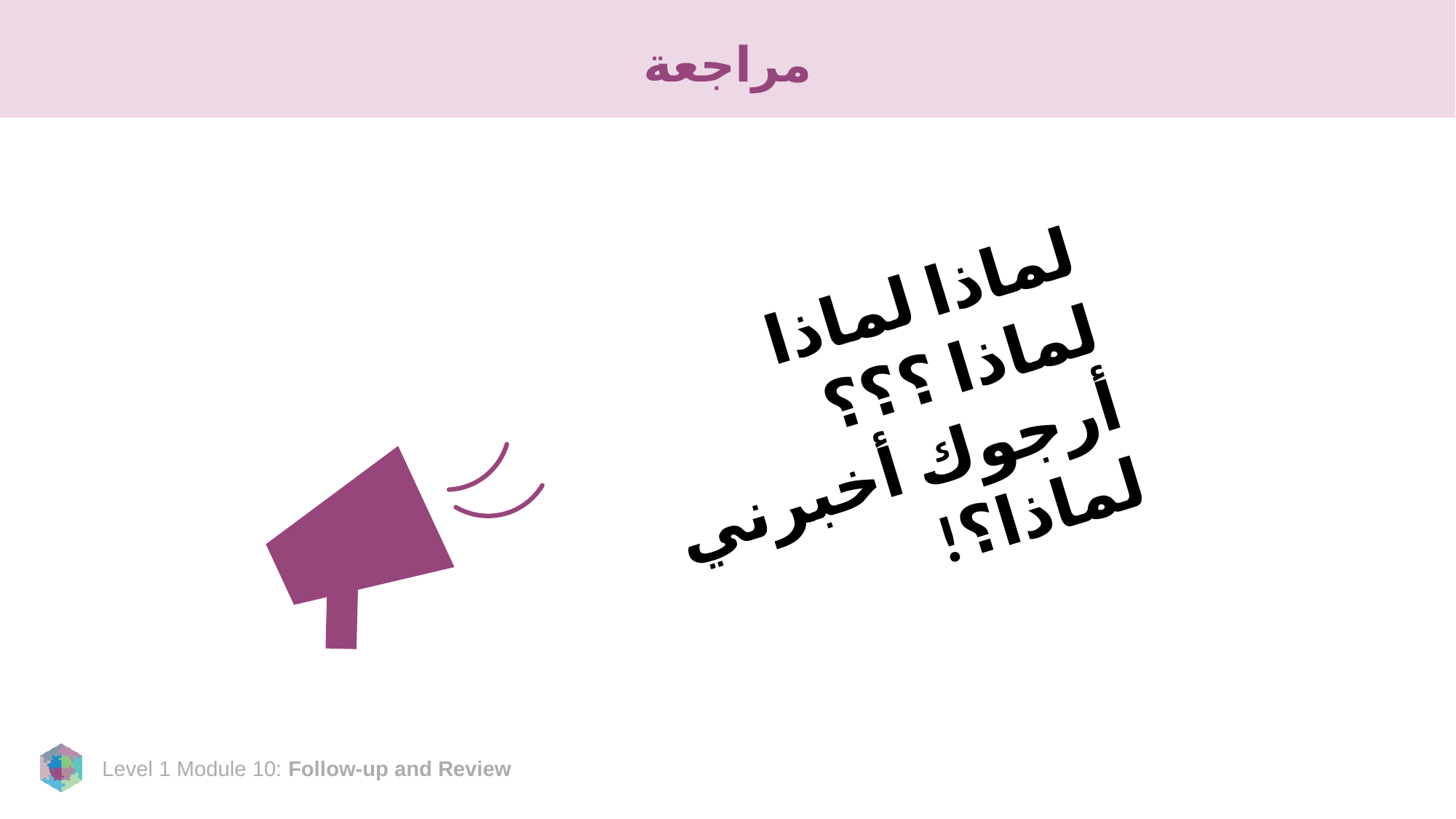

# مراجعة
لماذا لماذا لماذا ؟؟؟
أرجوك أخبرني لماذا؟!